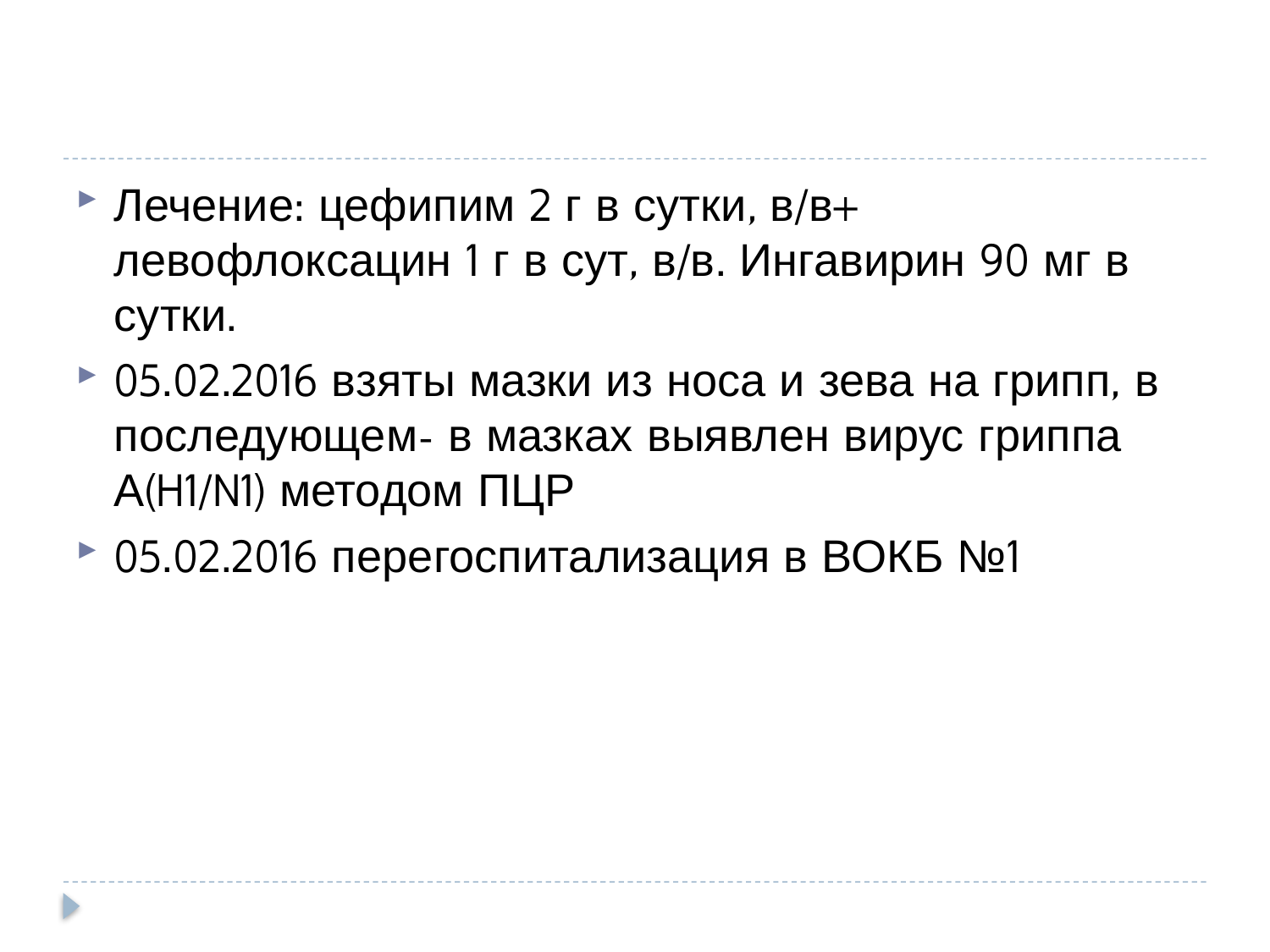

#
Лечение: цефипим 2 г в сутки, в/в+ левофлоксацин 1 г в сут, в/в. Ингавирин 90 мг в сутки.
05.02.2016 взяты мазки из носа и зева на грипп, в последующем- в мазках выявлен вирус гриппа А(H1/N1) методом ПЦР
05.02.2016 перегоспитализация в ВОКБ №1